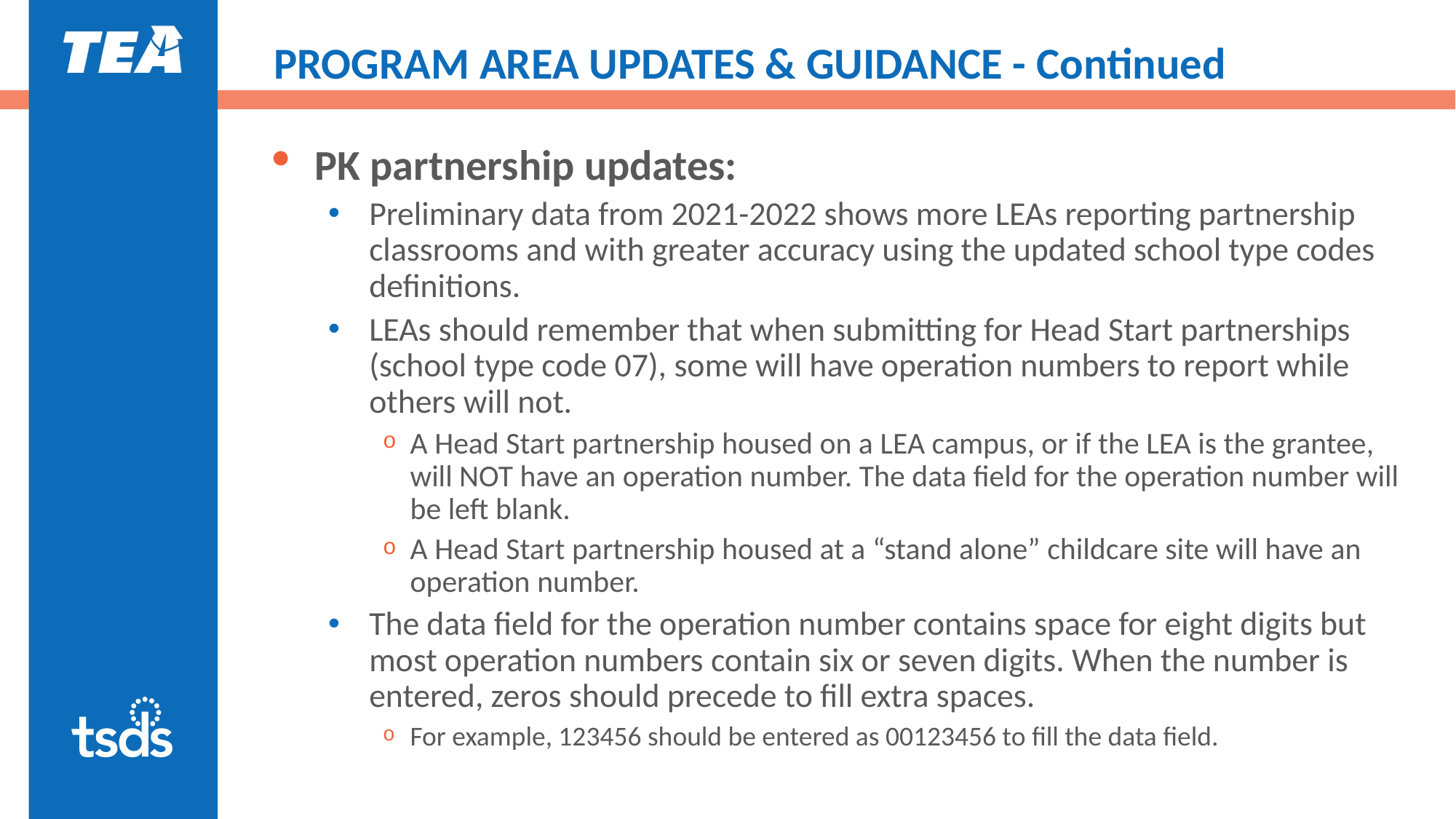

# PROGRAM AREA UPDATES & GUIDANCE - Continued
PK partnership updates:
Preliminary data from 2021-2022 shows more LEAs reporting partnership classrooms and with greater accuracy using the updated school type codes definitions.
LEAs should remember that when submitting for Head Start partnerships (school type code 07), some will have operation numbers to report while others will not.
A Head Start partnership housed on a LEA campus, or if the LEA is the grantee, will NOT have an operation number. The data field for the operation number will be left blank.
A Head Start partnership housed at a “stand alone” childcare site will have an operation number.
The data field for the operation number contains space for eight digits but most operation numbers contain six or seven digits. When the number is entered, zeros should precede to fill extra spaces.
For example, 123456 should be entered as 00123456 to fill the data field.